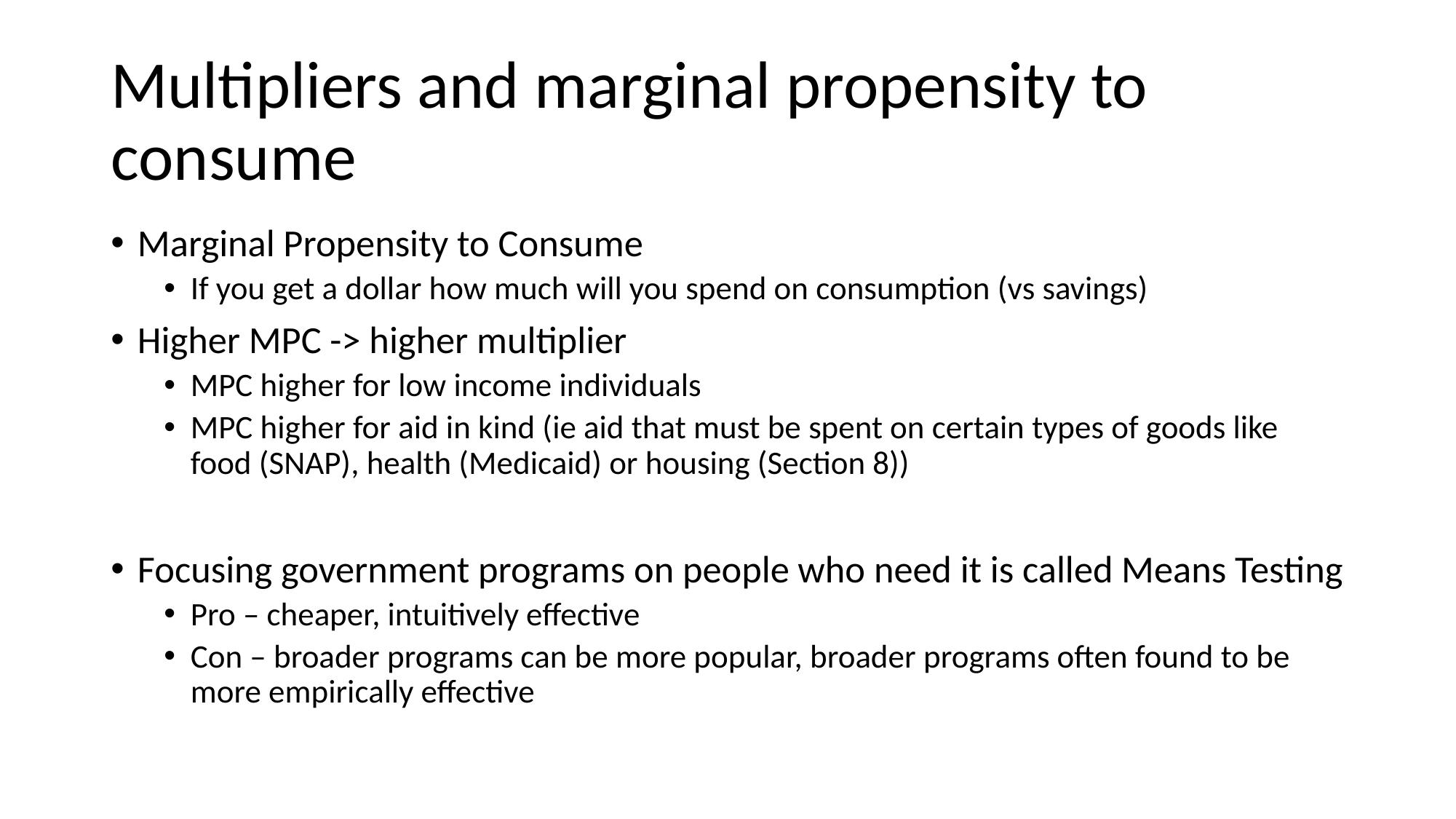

# Multipliers and marginal propensity to consume
Marginal Propensity to Consume
If you get a dollar how much will you spend on consumption (vs savings)
Higher MPC -> higher multiplier
MPC higher for low income individuals
MPC higher for aid in kind (ie aid that must be spent on certain types of goods like food (SNAP), health (Medicaid) or housing (Section 8))

Focusing government programs on people who need it is called Means Testing
Pro – cheaper, intuitively effective
Con – broader programs can be more popular, broader programs often found to be more empirically effective